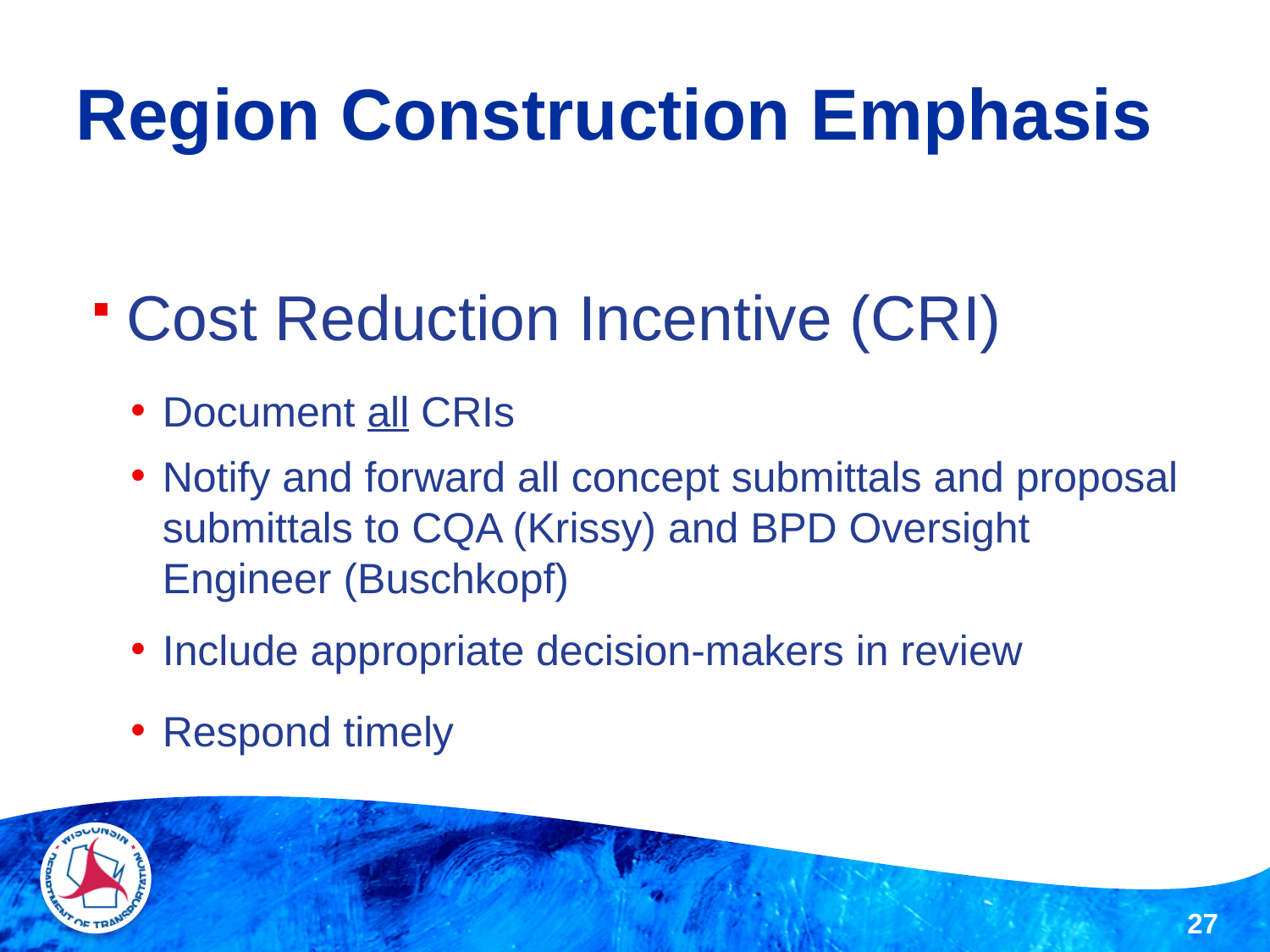

# Region Construction Emphasis
Cost Reduction Incentive (CRI)
Document all CRIs
Notify and forward all concept submittals and proposal submittals to CQA (Krissy) and BPD Oversight Engineer (Buschkopf)
Include appropriate decision-makers in review
Respond timely
27